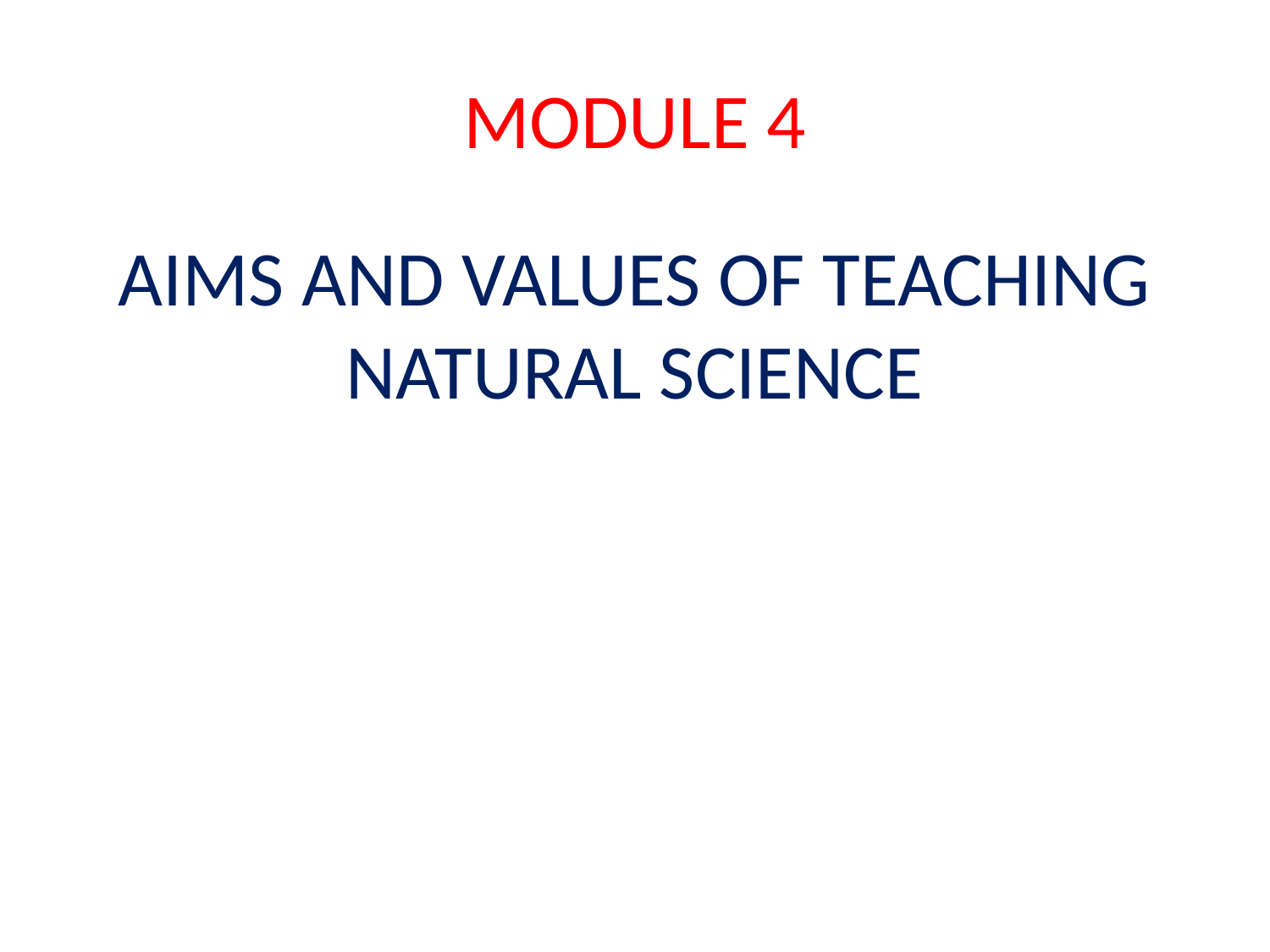

# MODULE 4
AIMS AND VALUES OF TEACHING NATURAL SCIENCE